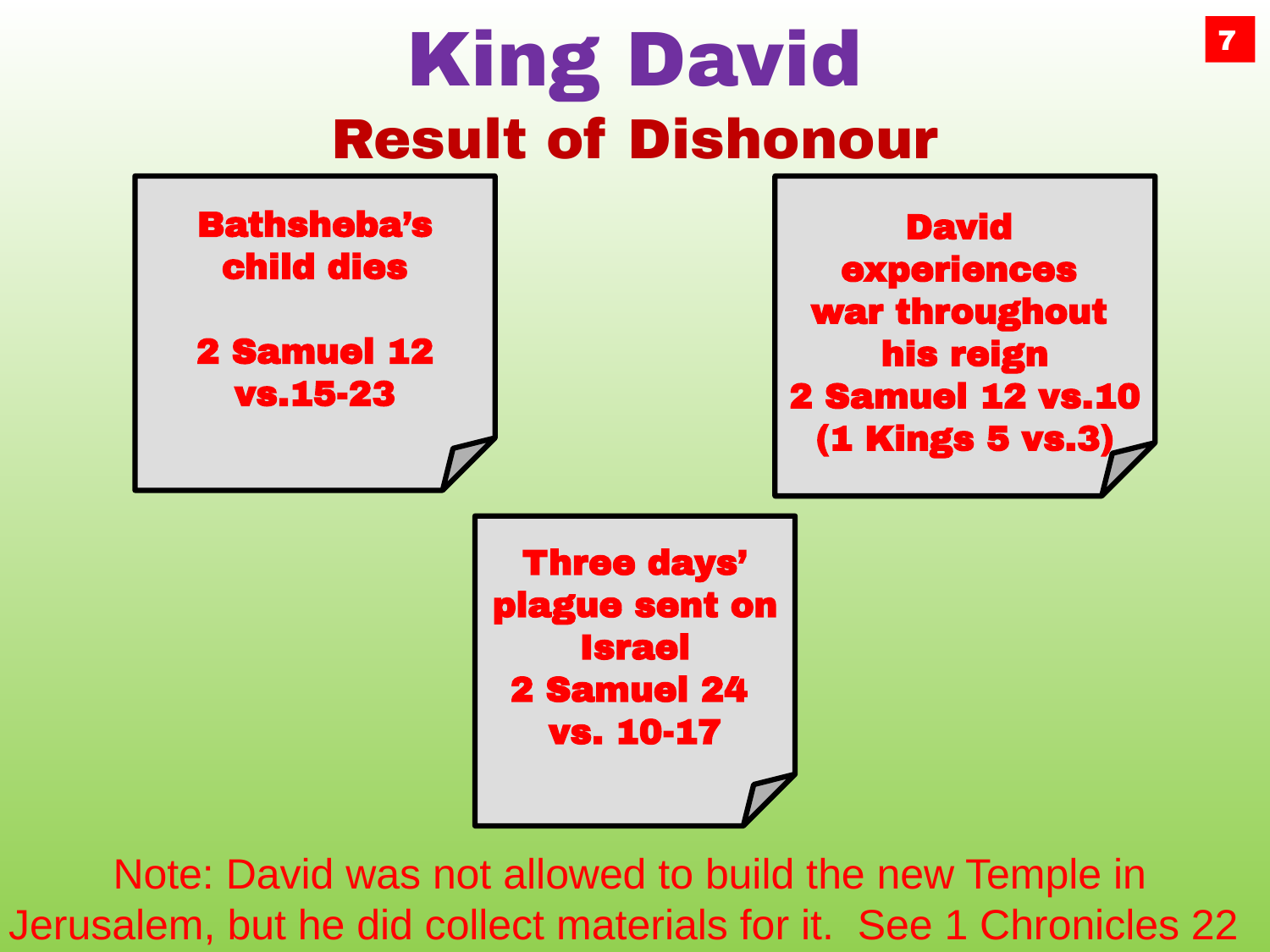

King David
7
Result of Dishonour
Bathsheba’s child dies

2 Samuel 12 vs.15-23

David  experiences
war throughout
his reign
2 Samuel 12 vs.10
(1 Kings 5 vs.3)
Three days’ plague sent on Israel
2 Samuel 24
vs. 10-17
Note: David was not allowed to build the new Temple in Jerusalem, but he did collect materials for it.  See 1 Chronicles 22